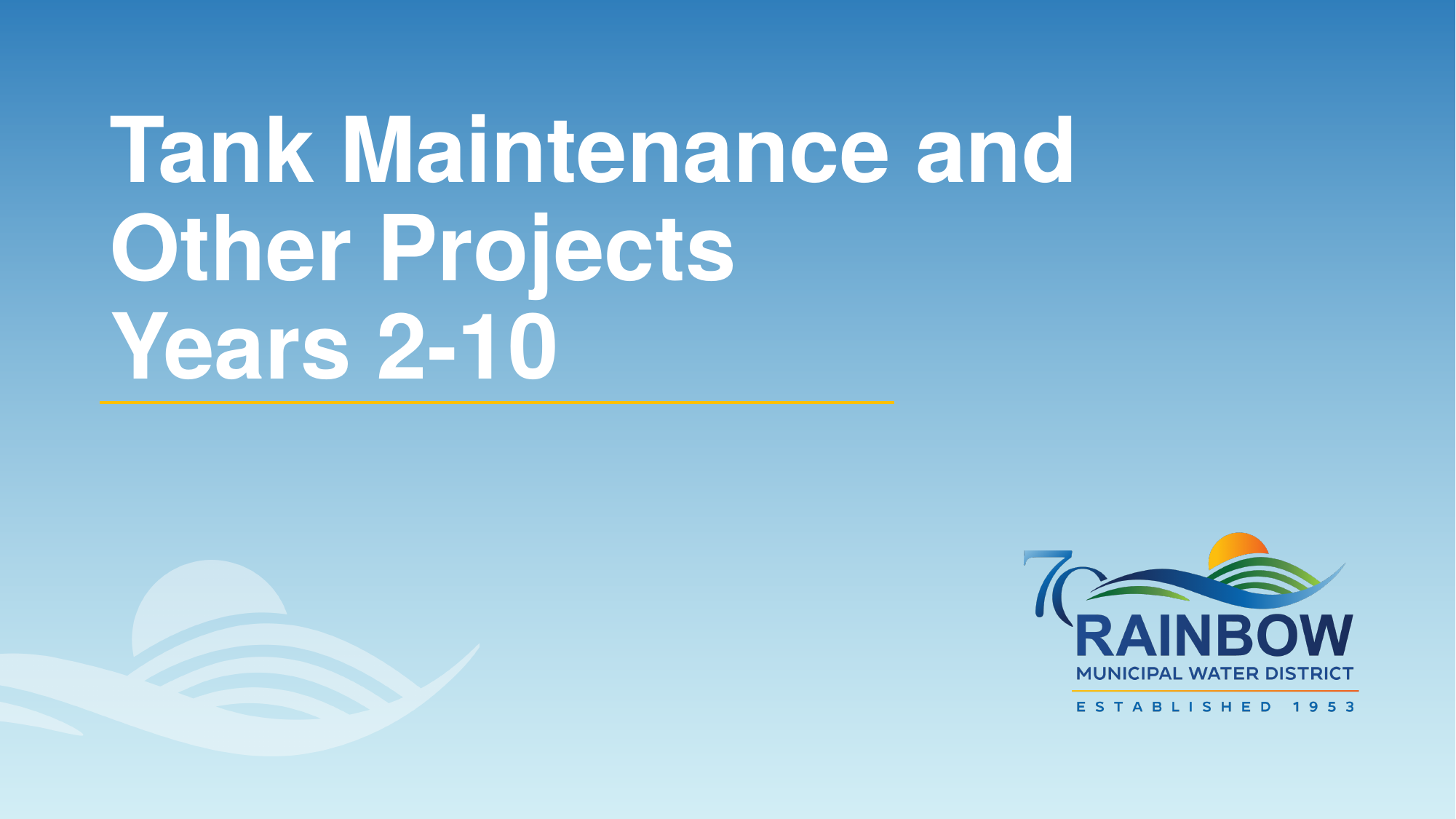

# Tank Maintenance and Other Projects Years 2-10